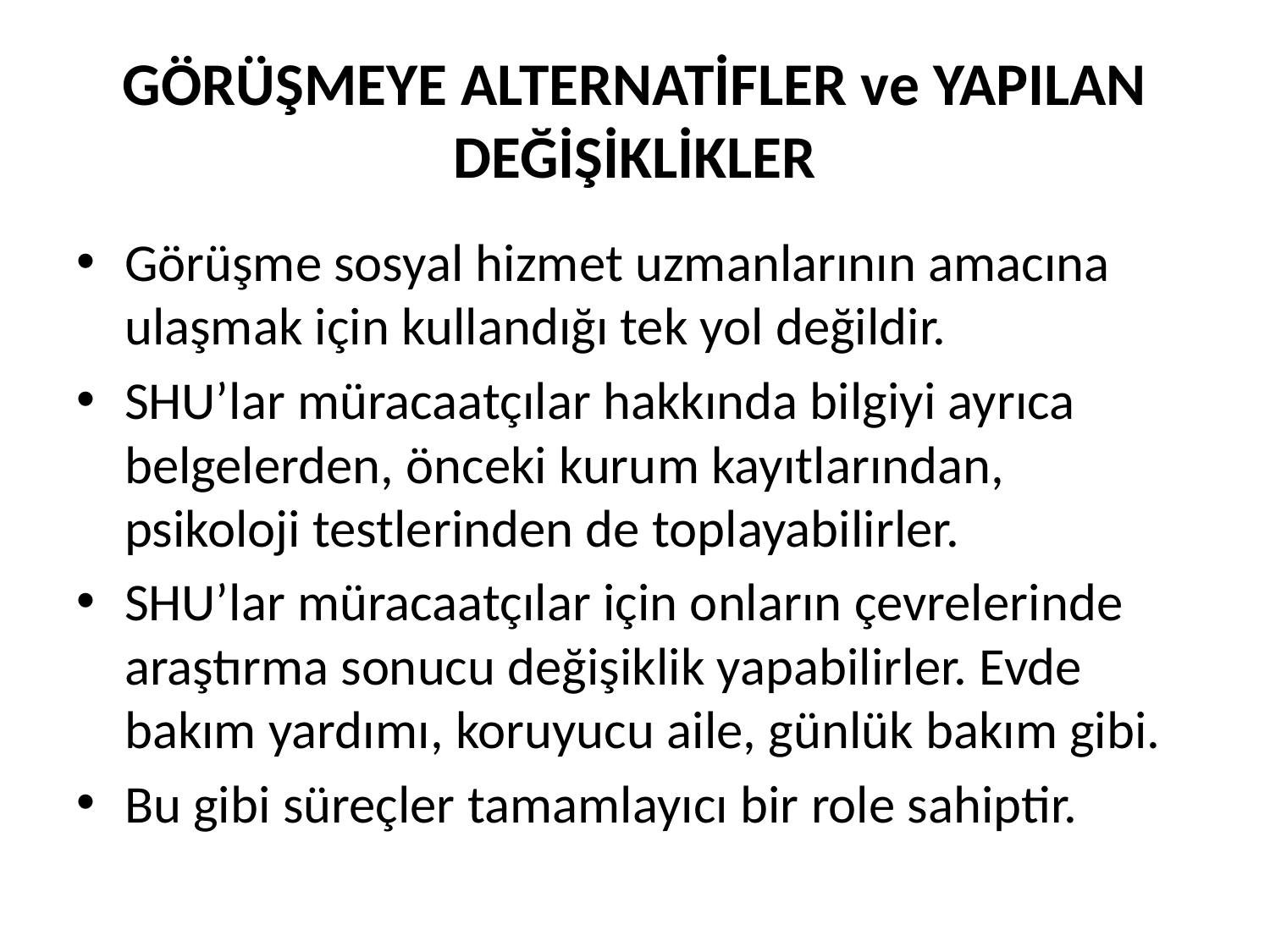

# GÖRÜŞMEYE ALTERNATİFLER ve YAPILAN DEĞİŞİKLİKLER
Görüşme sosyal hizmet uzmanlarının amacına ulaşmak için kullandığı tek yol değildir.
SHU’lar müracaatçılar hakkında bilgiyi ayrıca belgelerden, önceki kurum kayıtlarından, psikoloji testlerinden de toplayabilirler.
SHU’lar müracaatçılar için onların çevrelerinde araştırma sonucu değişiklik yapabilirler. Evde bakım yardımı, koruyucu aile, günlük bakım gibi.
Bu gibi süreçler tamamlayıcı bir role sahiptir.